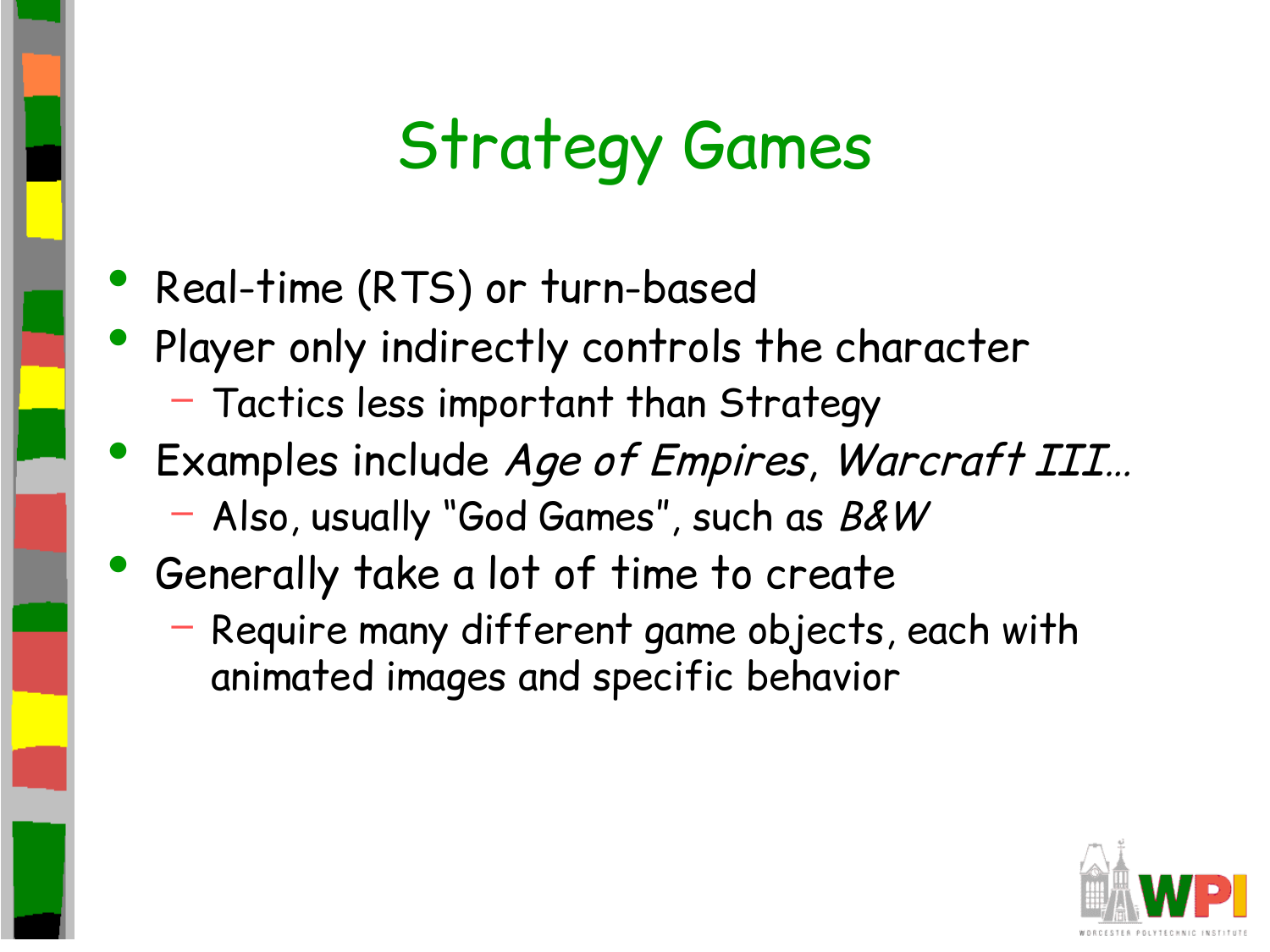

# Strategy Games
Real-time (RTS) or turn-based
Player only indirectly controls the character
Tactics less important than Strategy
Examples include Age of Empires, Warcraft III…
Also, usually “God Games”, such as B&W
Generally take a lot of time to create
Require many different game objects, each with animated images and specific behavior